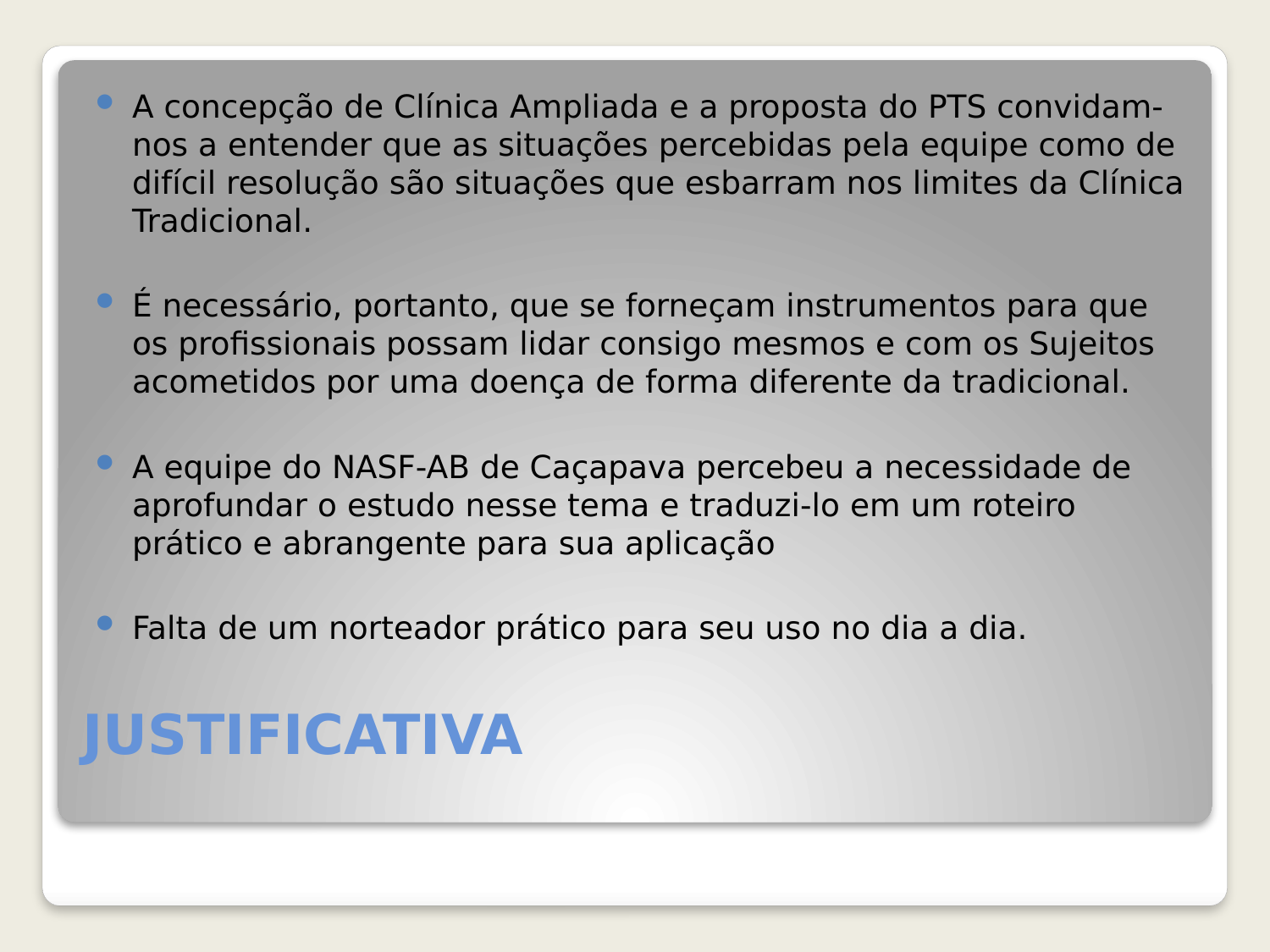

A concepção de Clínica Ampliada e a proposta do PTS convidam-nos a entender que as situações percebidas pela equipe como de difícil resolução são situações que esbarram nos limites da Clínica Tradicional.

É necessário, portanto, que se forneçam instrumentos para que os profissionais possam lidar consigo mesmos e com os Sujeitos acometidos por uma doença de forma diferente da tradicional.

A equipe do NASF-AB de Caçapava percebeu a necessidade de aprofundar o estudo nesse tema e traduzi-lo em um roteiro prático e abrangente para sua aplicação

Falta de um norteador prático para seu uso no dia a dia.

# JUSTIFICATIVA